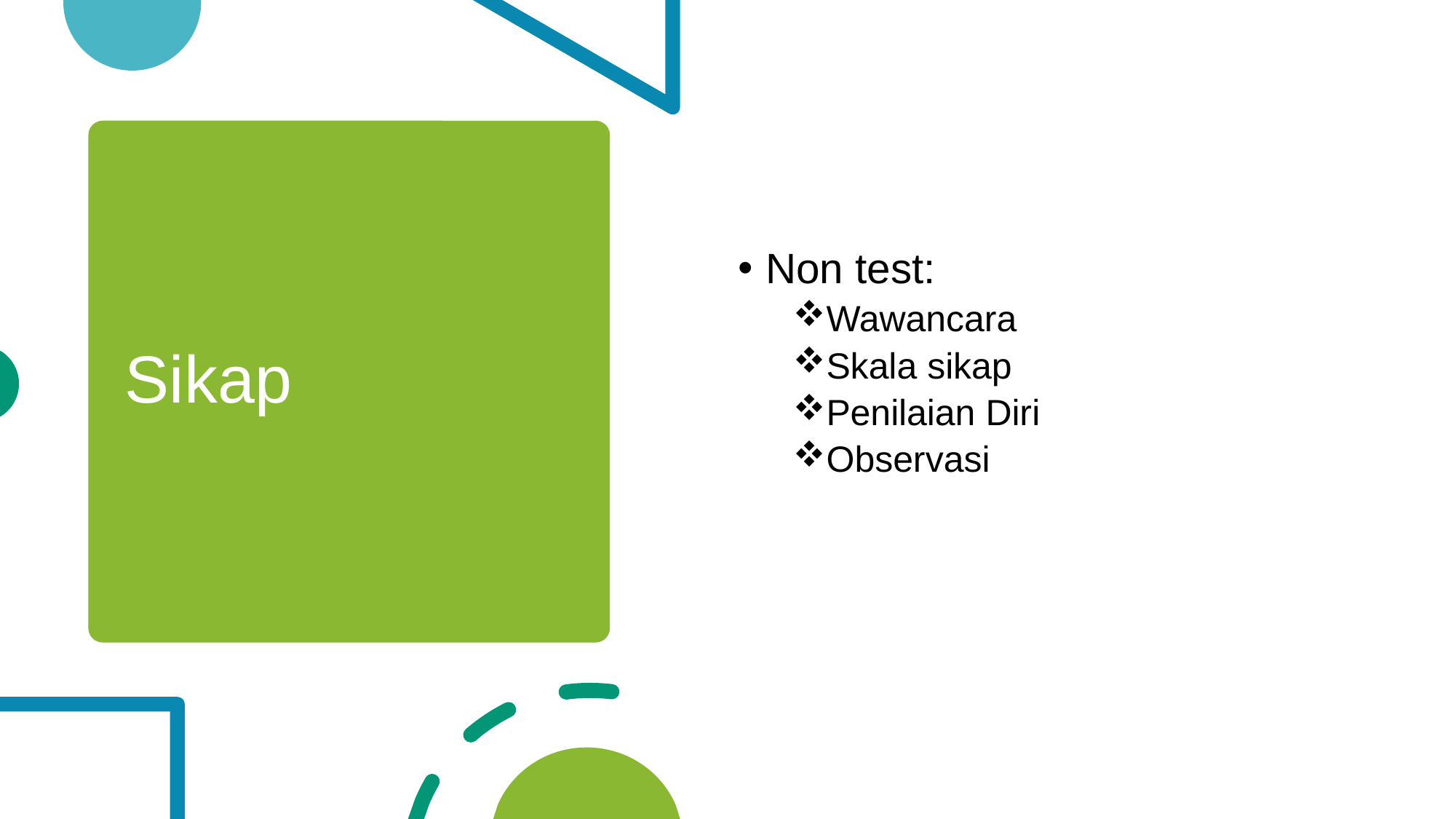

# Sikap
Non test:
Wawancara
Skala sikap
Penilaian Diri
Observasi